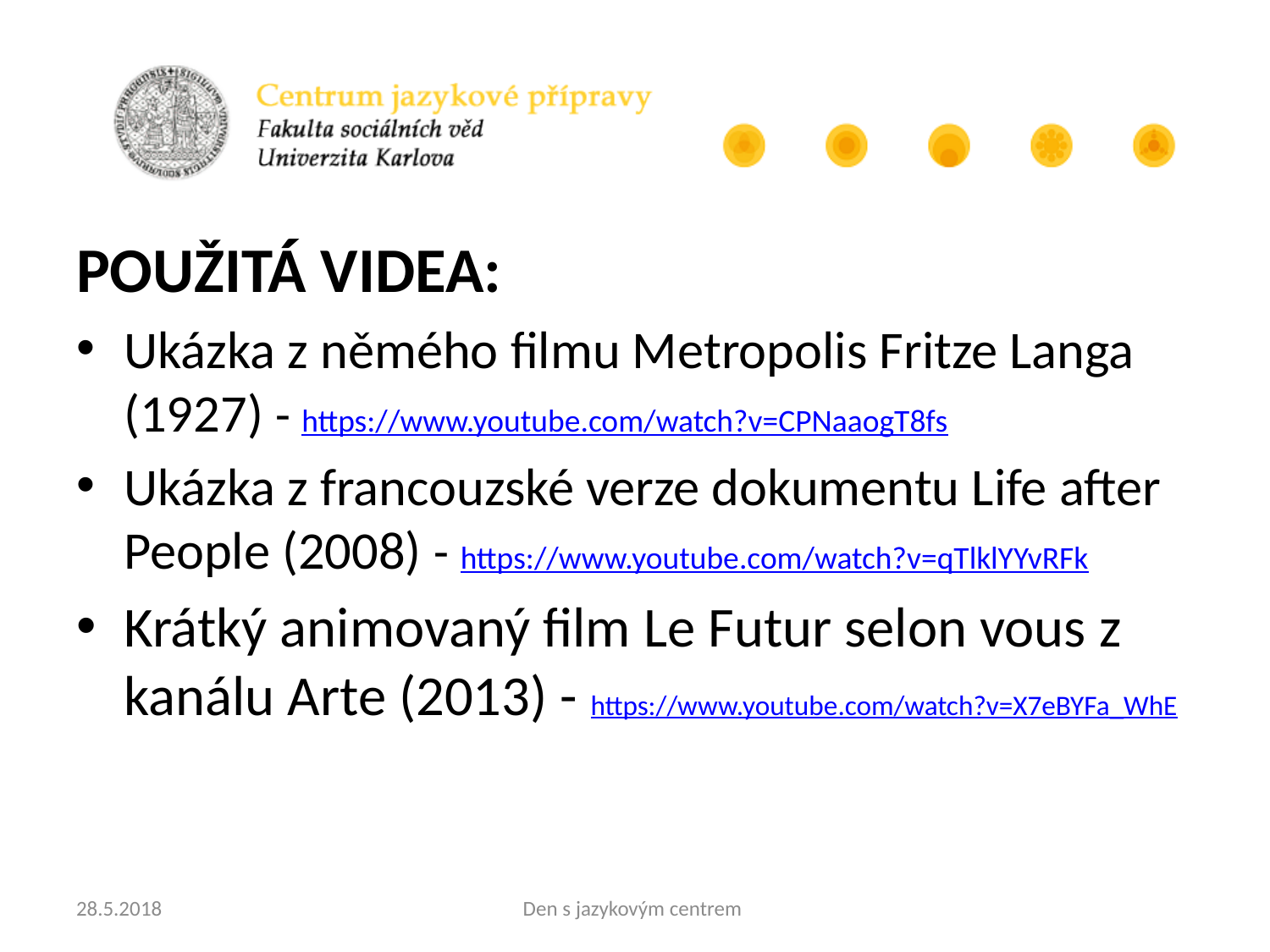

POUŽITÁ VIDEA:
Ukázka z němého filmu Metropolis Fritze Langa (1927) - https://www.youtube.com/watch?v=CPNaaogT8fs
Ukázka z francouzské verze dokumentu Life after People (2008) - https://www.youtube.com/watch?v=qTlklYYvRFk
Krátký animovaný film Le Futur selon vous z kanálu Arte (2013) - https://www.youtube.com/watch?v=X7eBYFa_WhE
28.5.2018
Den s jazykovým centrem